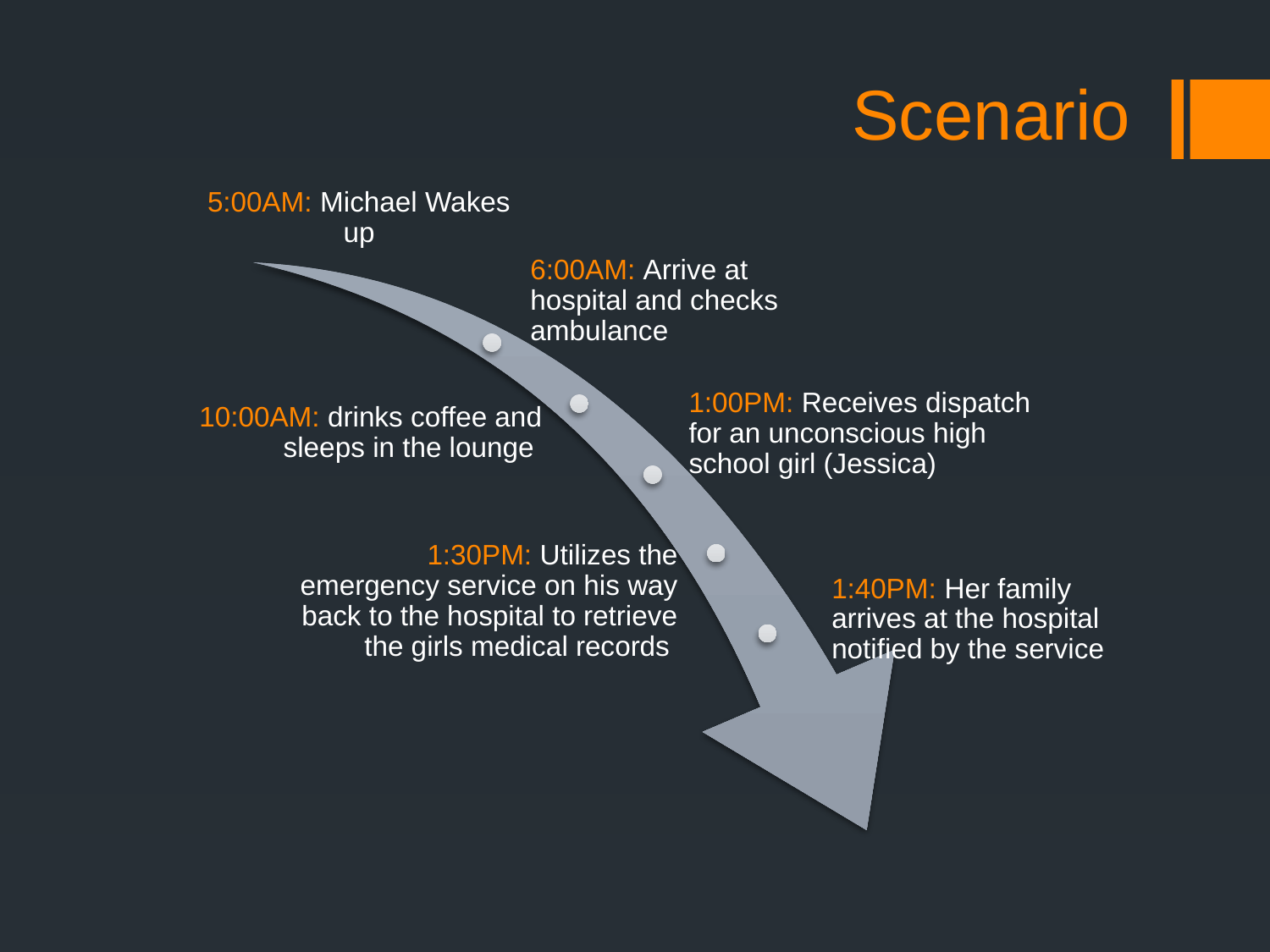

# Scenario
5:00AM: Michael Wakes up
6:00AM: Arrive at hospital and checks ambulance
10:00AM: drinks coffee and sleeps in the lounge
1:00PM: Receives dispatch for an unconscious high school girl (Jessica)
1:30PM: Utilizes the emergency service on his way back to the hospital to retrieve the girls medical records
1:40PM: Her family arrives at the hospital notified by the service